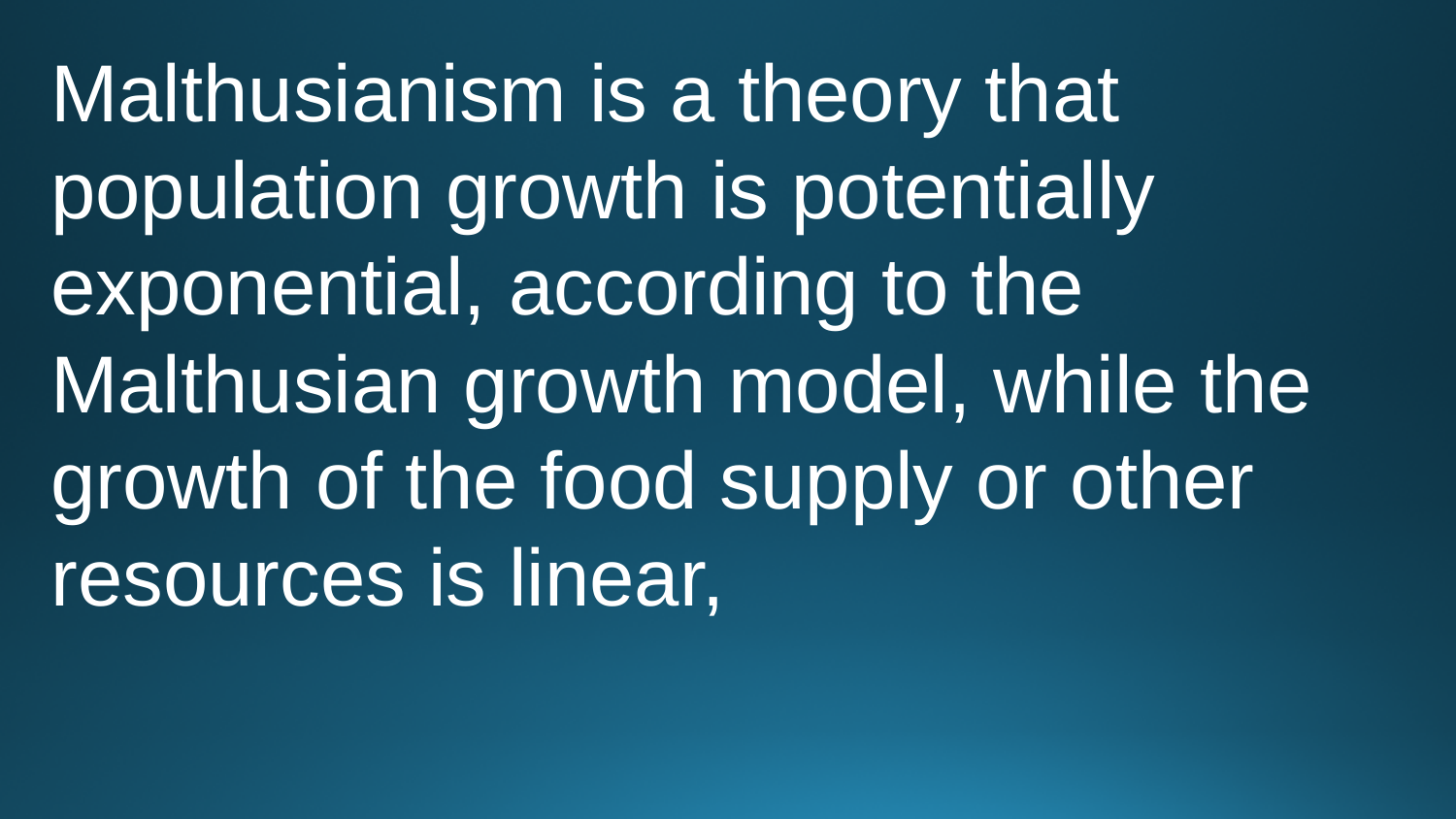

Malthusianism is a theory that population growth is potentially exponential, according to the Malthusian growth model, while the growth of the food supply or other resources is linear,